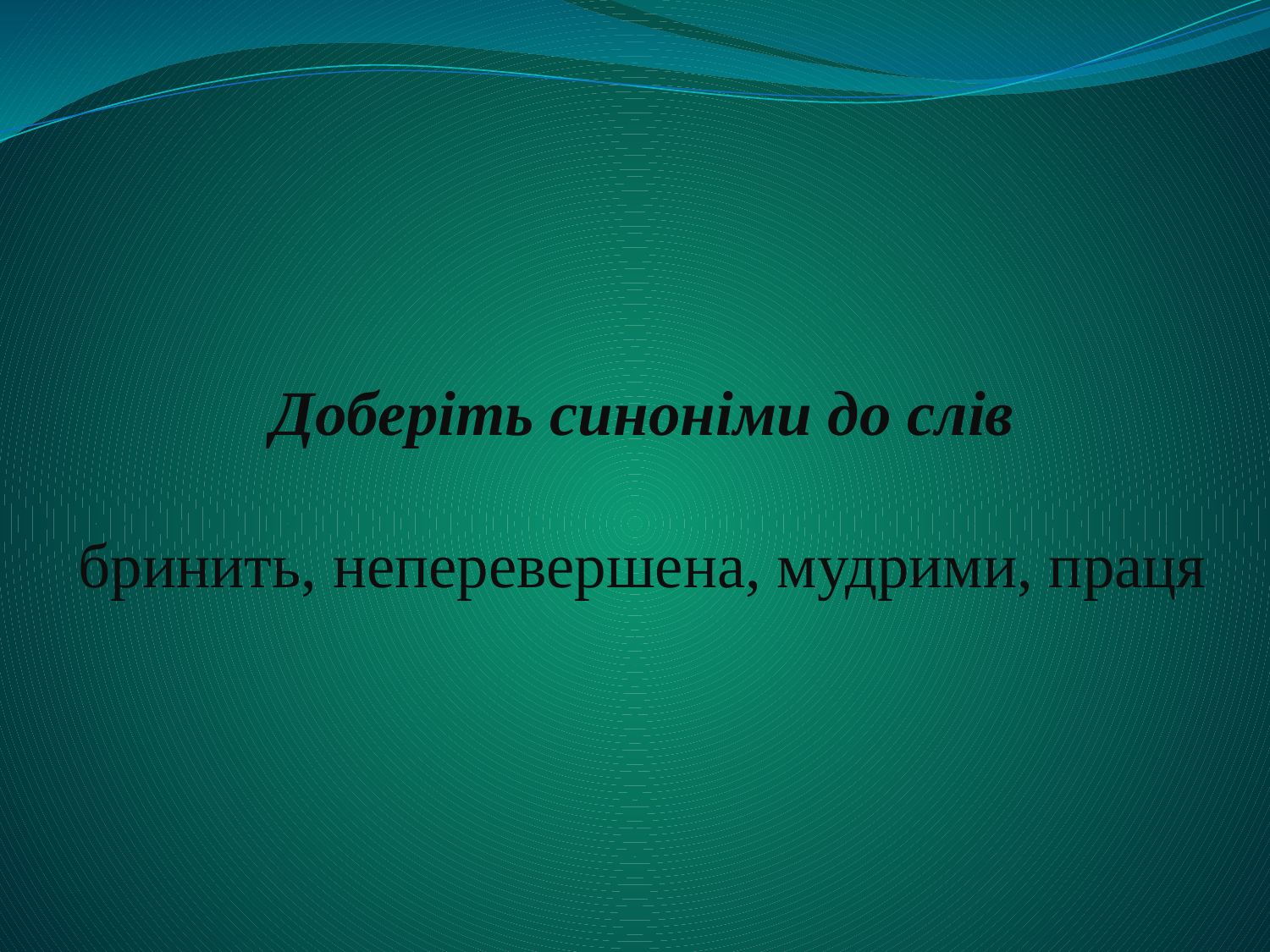

# Доберіть синоніми до слів бринить, неперевершена, мудрими, праця